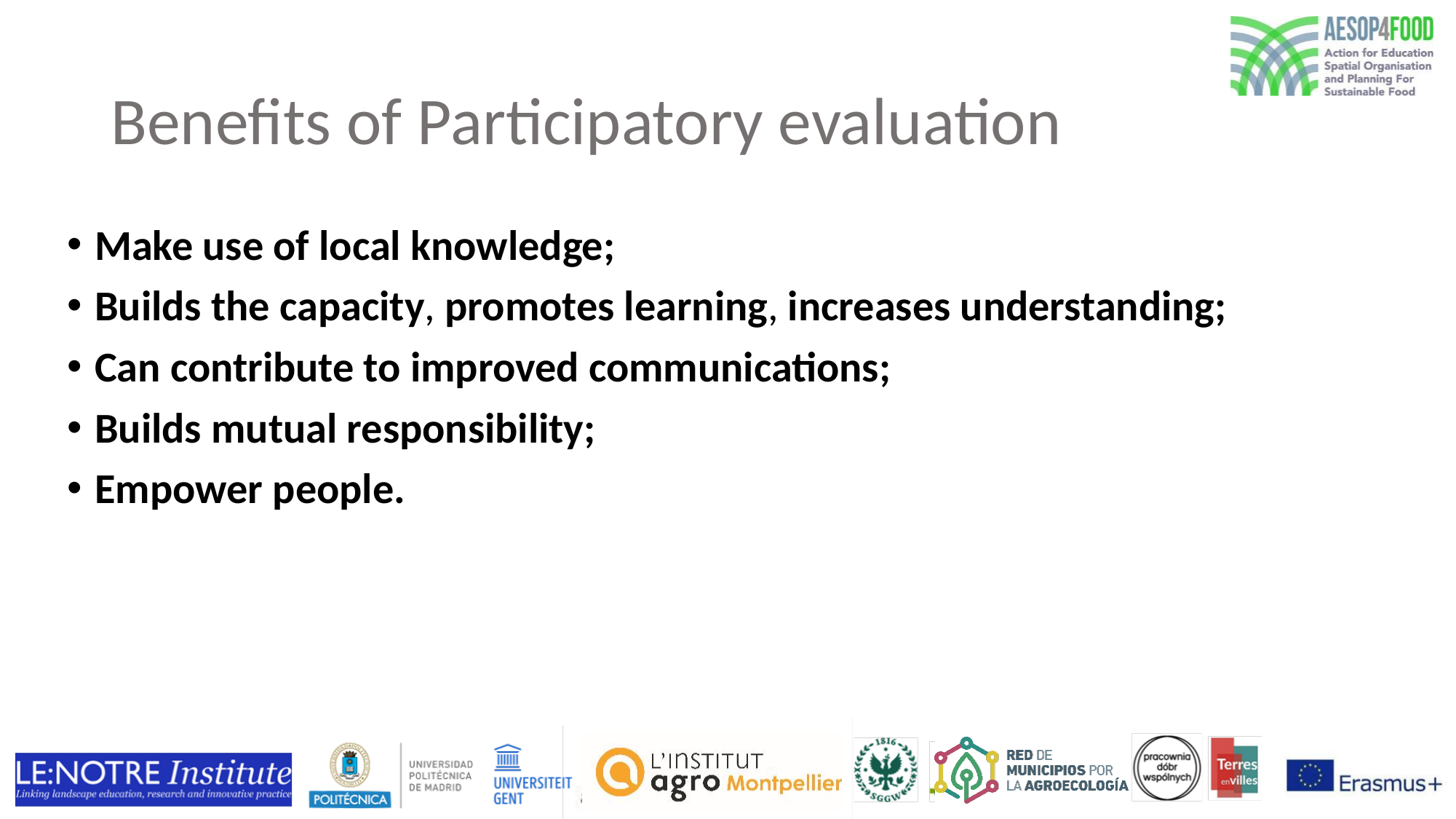

# Benefits of Participatory evaluation
Make use of local knowledge;
Builds the capacity, promotes learning, increases understanding;
Can contribute to improved communications;
Builds mutual responsibility;
Empower people.